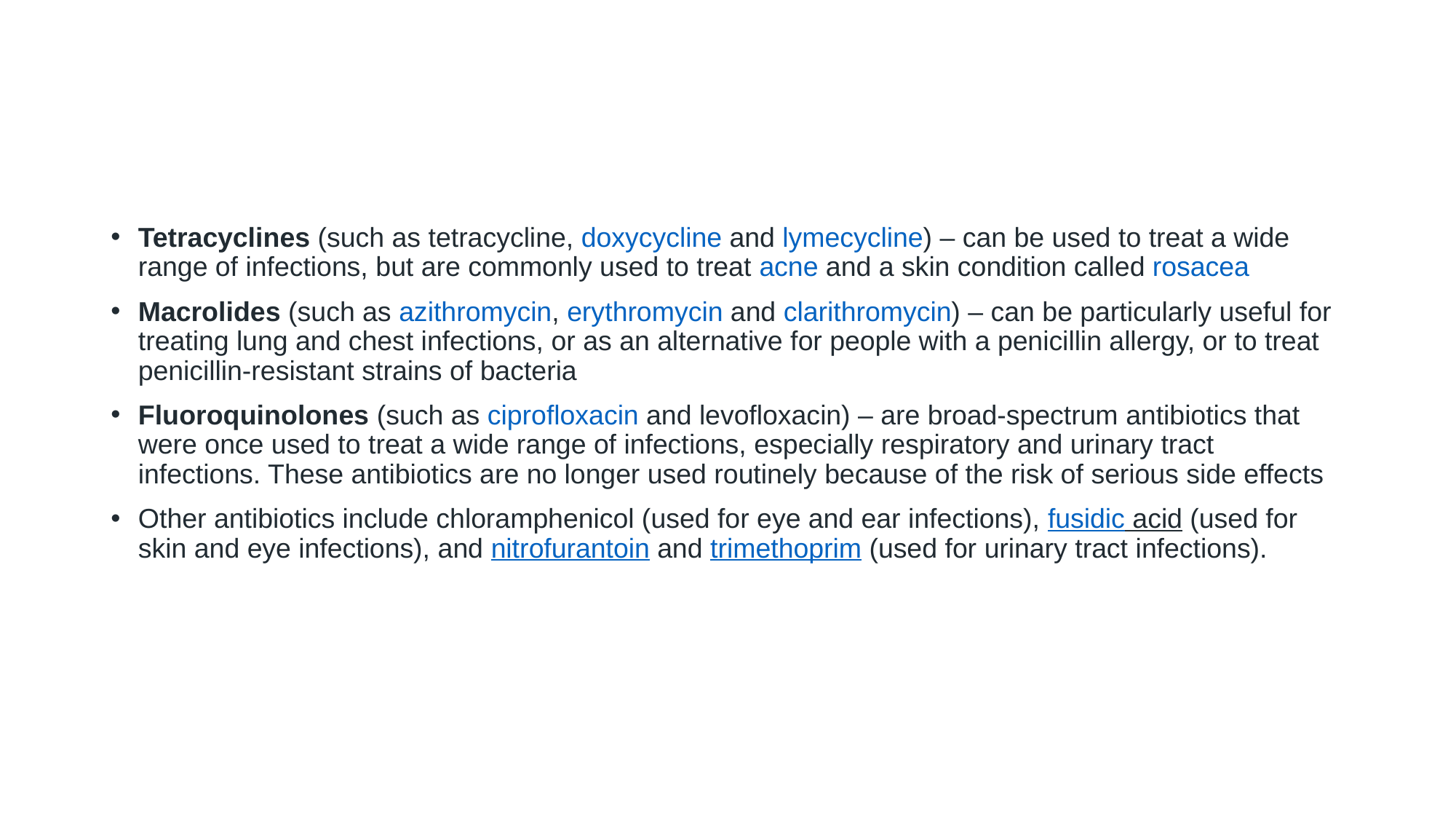

Tetracyclines (such as tetracycline, doxycycline and lymecycline) – can be used to treat a wide range of infections, but are commonly used to treat acne and a skin condition called rosacea
Macrolides (such as azithromycin, erythromycin and clarithromycin) – can be particularly useful for treating lung and chest infections, or as an alternative for people with a penicillin allergy, or to treat penicillin-resistant strains of bacteria
Fluoroquinolones (such as ciprofloxacin and levofloxacin) – are broad-spectrum antibiotics that were once used to treat a wide range of infections, especially respiratory and urinary tract infections. These antibiotics are no longer used routinely because of the risk of serious side effects
Other antibiotics include chloramphenicol (used for eye and ear infections), fusidic acid (used for skin and eye infections), and nitrofurantoin and trimethoprim (used for urinary tract infections).